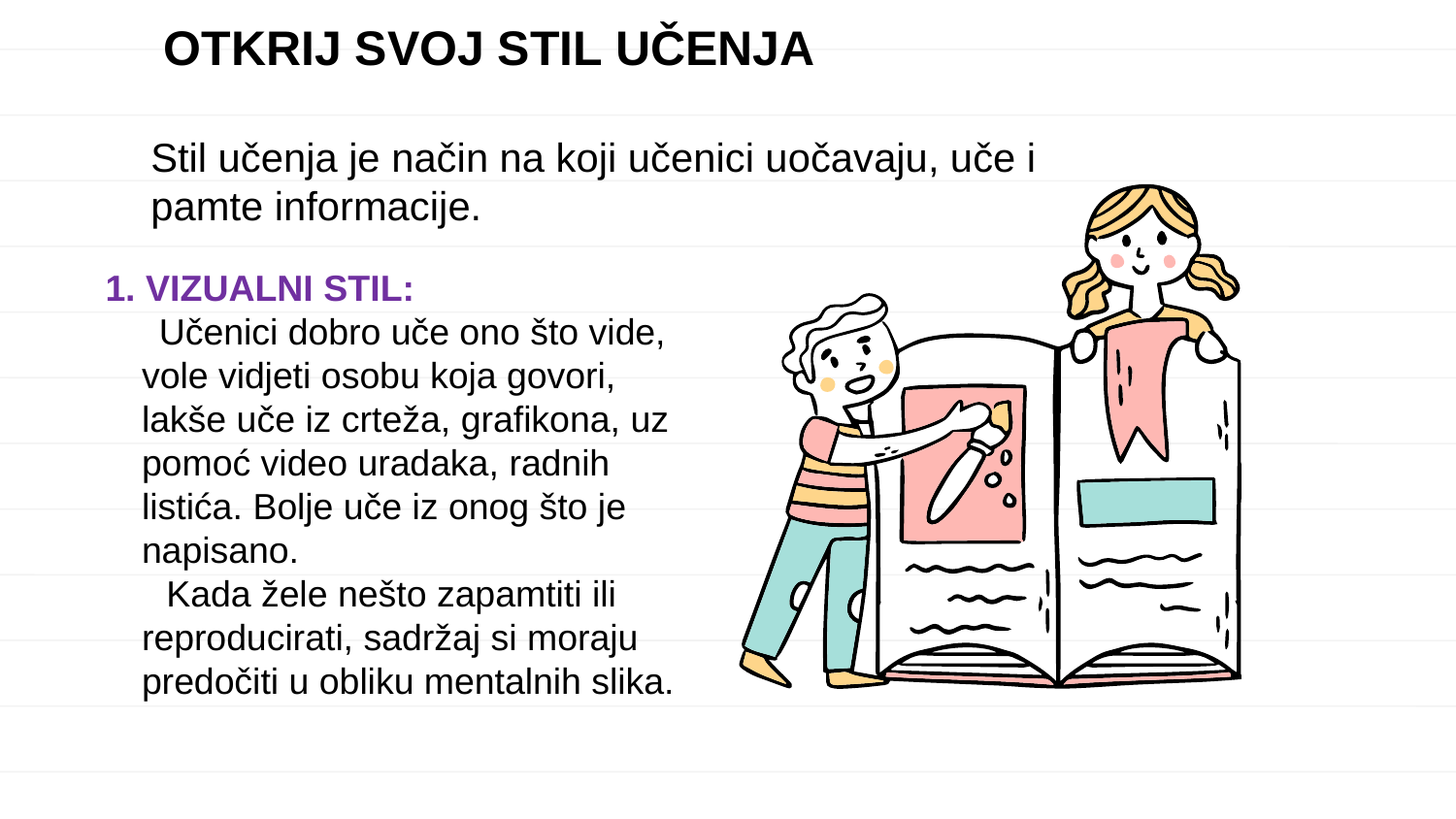

OTKRIJ SVOJ STIL UČENJA
Stil učenja je način na koji učenici uočavaju, uče i pamte informacije.

1. VIZUALNI STIL:
      Učenici dobro uče ono što vide, vole vidjeti osobu koja govori,  lakše uče iz crteža, grafikona, uz pomoć video uradaka, radnih listića. Bolje uče iz onog što je napisano.
      Kada žele nešto zapamtiti ili reproducirati, sadržaj si moraju predočiti u obliku mentalnih slika.